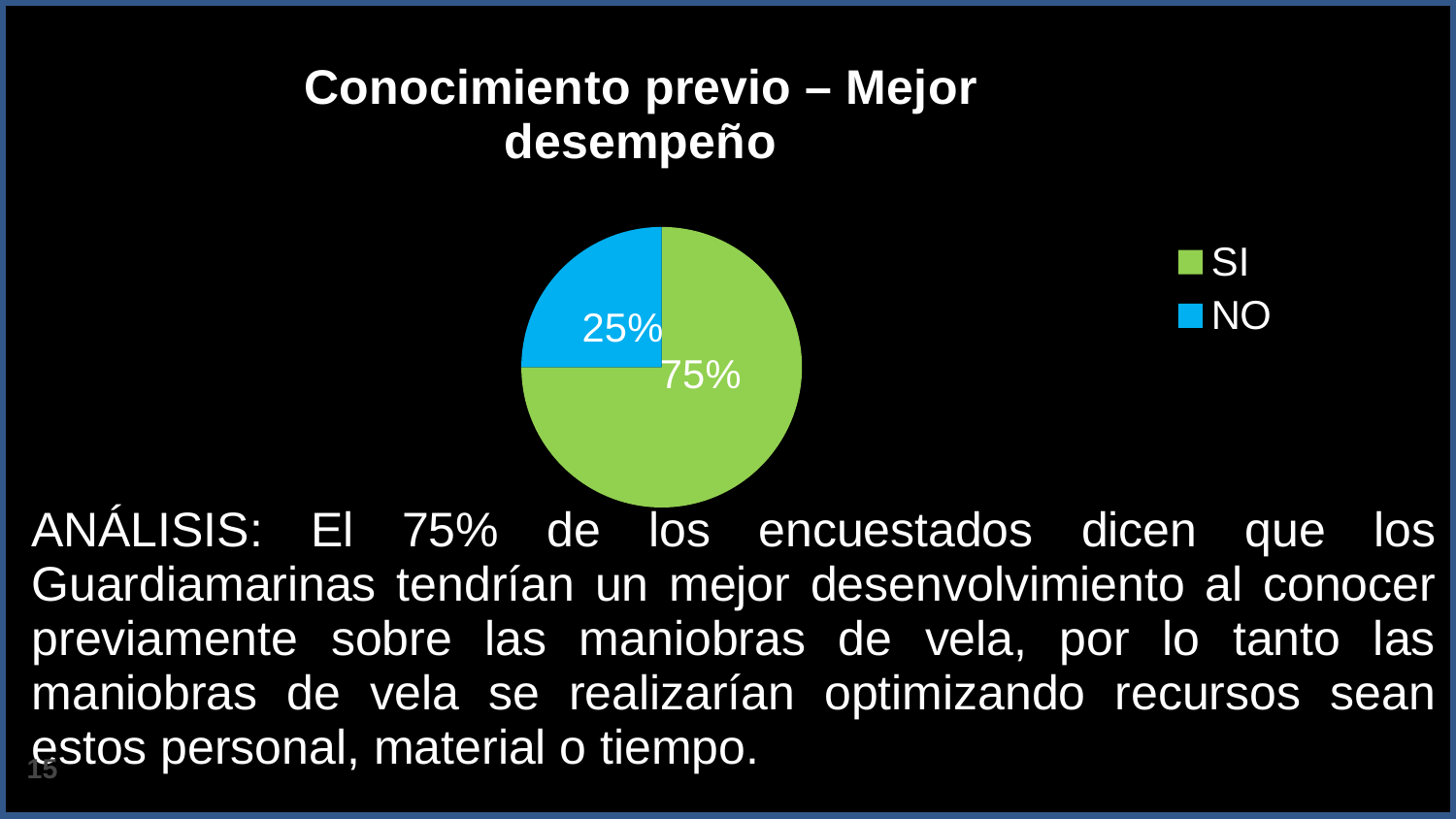

### Chart: Conocimiento previo – Mejor desempeño

| Category |  |
|---|---|
| SI | 75.0 |
| NO | 25.0 |
ANÁLISIS: El 75% de los encuestados dicen que los Guardiamarinas tendrían un mejor desenvolvimiento al conocer previamente sobre las maniobras de vela, por lo tanto las maniobras de vela se realizarían optimizando recursos sean estos personal, material o tiempo.
15